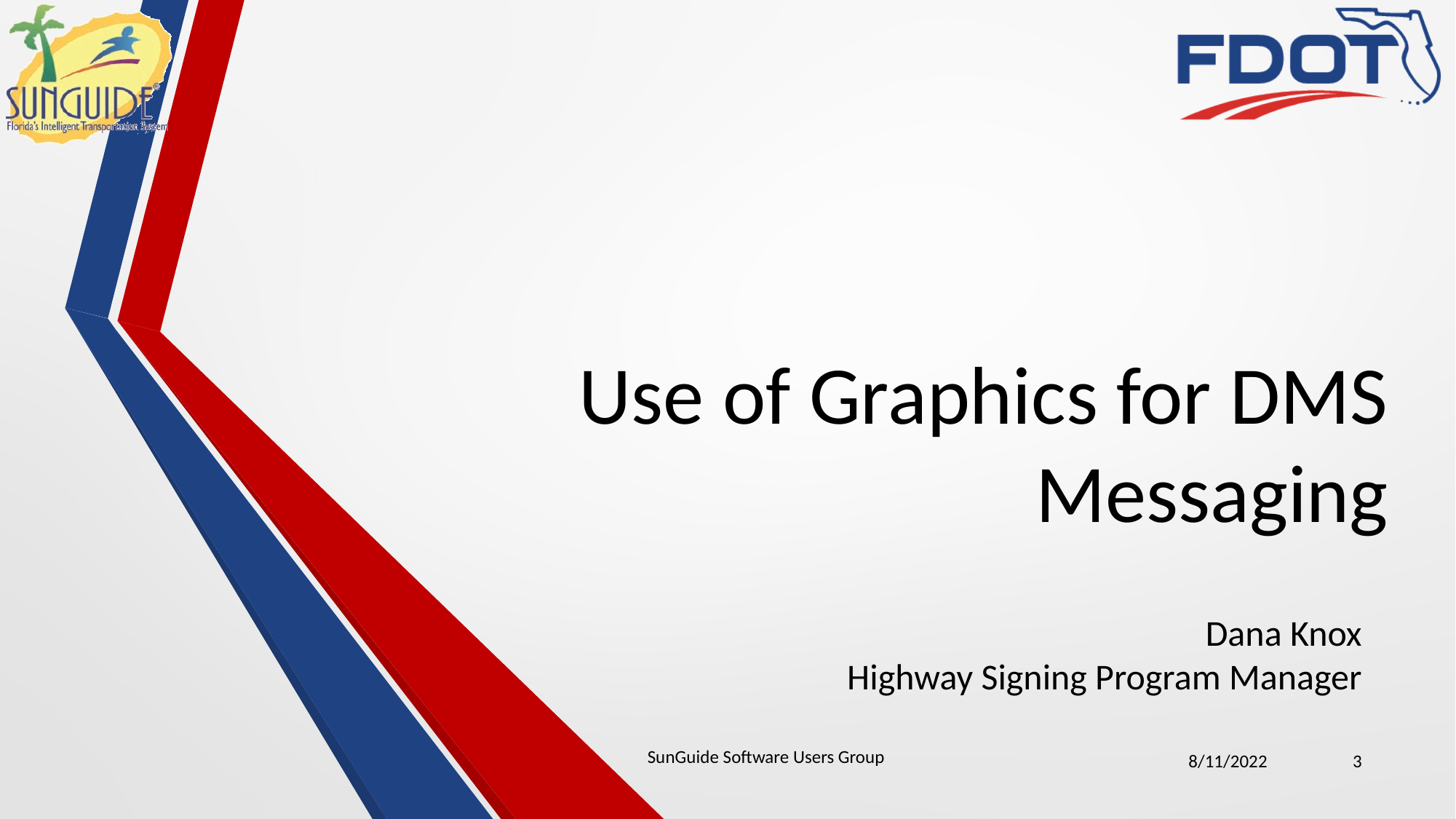

# Use of Graphics for DMS Messaging

Dana Knox
Highway Signing Program Manager
SunGuide Software Users Group
8/11/2022
3